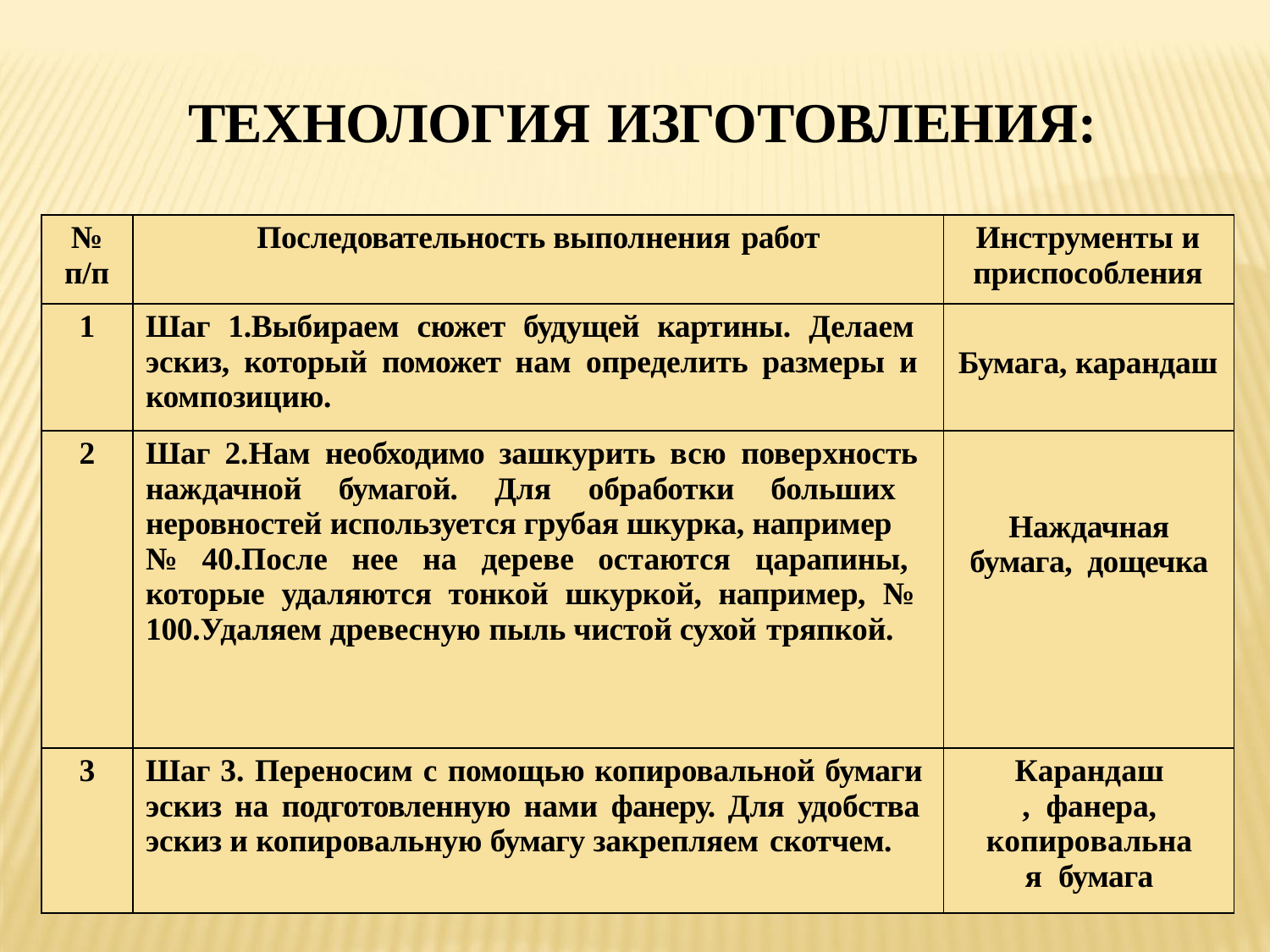

# ТЕХНОЛОГИЯ ИЗГОТОВЛЕНИЯ:

| № п/п | Последовательность выполнения работ | Инструменты и приспособления |
| --- | --- | --- |
| 1 | Шаг 1.Выбираем сюжет будущей картины. Делаем эскиз, который поможет нам определить размеры и композицию. | Бумага, карандаш |
| 2 | Шаг 2.Нам необходимо зашкурить всю поверхность наждачной бумагой. Для обработки больших неровностей используется грубая шкурка, например № 40.После нее на дереве остаются царапины, которые удаляются тонкой шкуркой, например, № 100.Удаляем древесную пыль чистой сухой тряпкой. | Наждачная бумага, дощечка |
| 3 | Шаг 3. Переносим с помощью копировальной бумаги эскиз на подготовленную нами фанеру. Для удобства эскиз и копировальную бумагу закрепляем скотчем. | Карандаш, фанера, копировальная бумага |